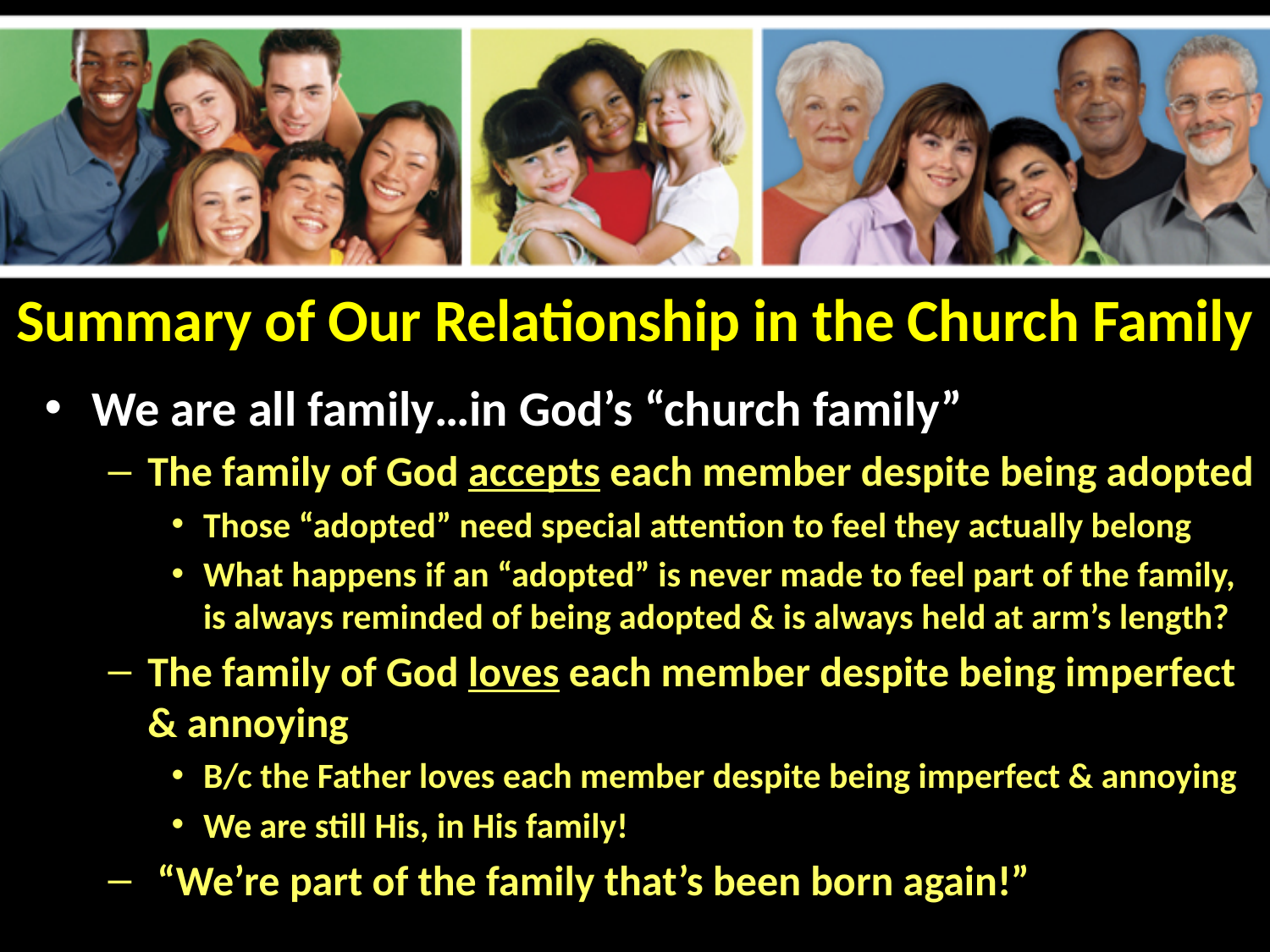

# Summary of Our Relationship in the Church Family
We are all family…in God’s “church family”
The family of God accepts each member despite being adopted
Those “adopted” need special attention to feel they actually belong
What happens if an “adopted” is never made to feel part of the family, is always reminded of being adopted & is always held at arm’s length?
The family of God loves each member despite being imperfect & annoying
B/c the Father loves each member despite being imperfect & annoying
We are still His, in His family!
 “We’re part of the family that’s been born again!”